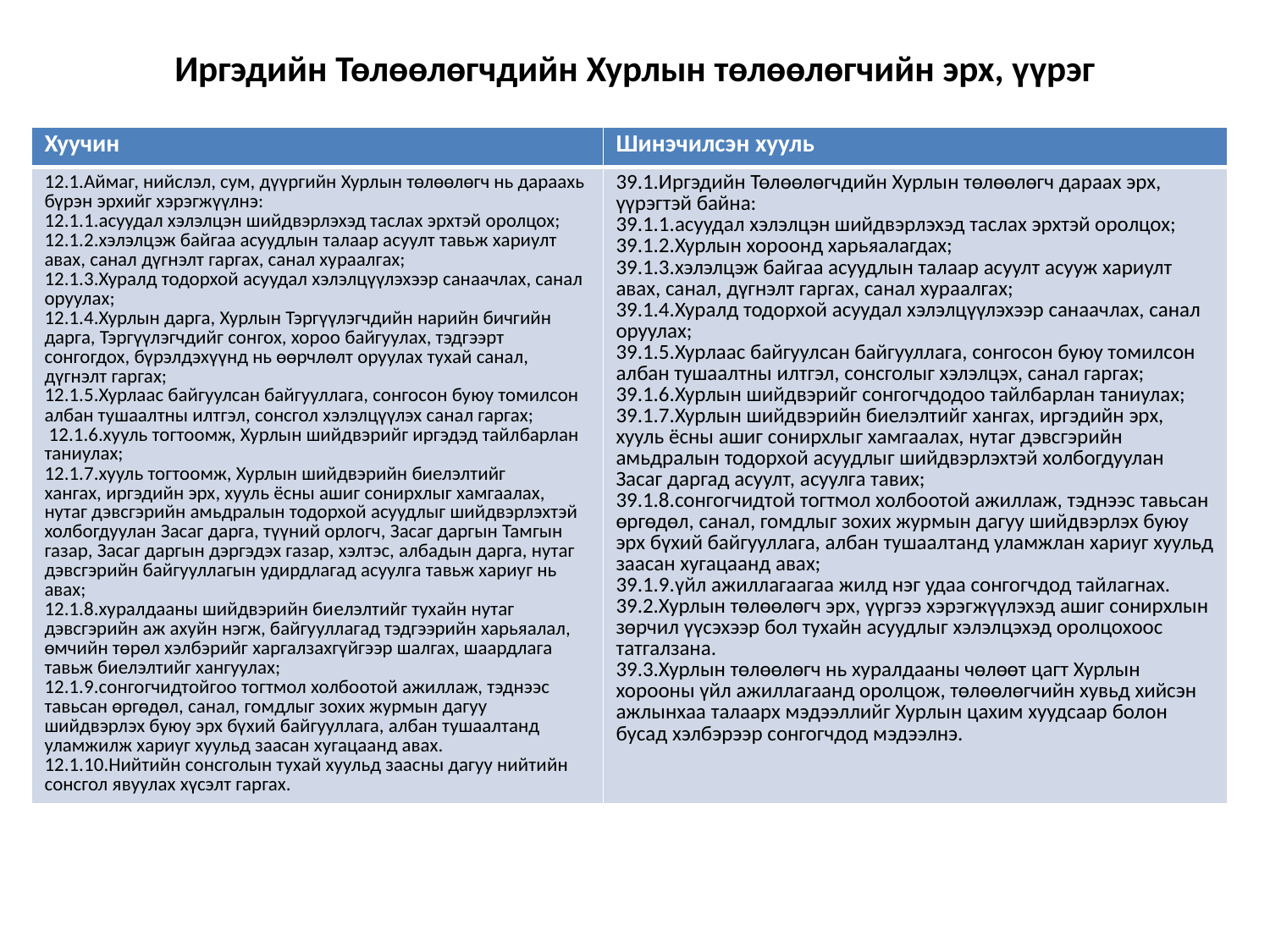

# Иргэдийн Төлөөлөгчдийн Хурлын төлөөлөгчийн эрх, үүрэг
| Хуучин | Шинэчилсэн хууль |
| --- | --- |
| 12.1.Аймаг, нийслэл, сум, дүүргийн Хурлын төлөөлөгч нь дараахь бүрэн эрхийг хэрэгжүүлнэ: 12.1.1.асуудал хэлэлцэн шийдвэрлэхэд таслах эрхтэй оролцох; 12.1.2.хэлэлцэж байгаа асуудлын талаар асуулт тавьж хариулт авах, санал дүгнэлт гаргах, санал хураалгах; 12.1.3.Хуралд тодорхой асуудал хэлэлцүүлэхээр санаачлах, санал оруулах; 12.1.4.Хурлын дарга, Хурлын Тэргүүлэгчдийн нарийн бичгийн дарга, Тэргүүлэгчдийг сонгох, хороо байгуулах, тэдгээрт сонгогдох, бүрэлдэхүүнд нь өөрчлөлт оруулах тухай санал, дүгнэлт гаргах; 12.1.5.Хурлаас байгуулсан байгууллага, сонгосон буюу томилсон албан тушаалтны илтгэл, сонсгол хэлэлцүүлэх санал гаргах;  12.1.6.хууль тогтоомж, Хурлын шийдвэрийг иргэдэд тайлбарлан таниулах; 12.1.7.хууль тогтоомж, Хурлын шийдвэрийн биелэлтийг хангах, иргэдийн эрх, хууль ёсны ашиг сонирхлыг хамгаалах, нутаг дэвсгэрийн амьдралын тодорхой асуудлыг шийдвэрлэхтэй холбогдуулан Засаг дарга, түүний орлогч, Засаг даргын Тамгын газар, Засаг даргын дэргэдэх газар, хэлтэс, албадын дарга, нутаг дэвсгэрийн байгууллагын удирдлагад асуулга тавьж хариуг нь авах; 12.1.8.хуралдааны шийдвэрийн биeлэлтийг тухайн нутаг дэвсгэрийн аж ахуйн нэгж, байгууллагад тэдгээрийн харьяалал, өмчийн төрөл хэлбэрийг харгалзахгүйгээр шалгах, шаардлага тавьж биелэлтийг хангуулах; 12.1.9.сонгогчидтойгоо тогтмол холбоотой ажиллаж, тэднээс тавьсан өргөдөл, санал, гомдлыг зохих журмын дагуу шийдвэрлэх буюу эрх бүхий байгууллага, албан тушаалтанд уламжилж хариуг хуульд заасан хугацаанд авах. 12.1.10.Нийтийн сонсголын тухай хуульд заасны дагуу нийтийн сонсгол явуулах хүсэлт гаргах. | 39.1.Иргэдийн Төлөөлөгчдийн Хурлын төлөөлөгч дараах эрх, үүрэгтэй байна: 39.1.1.асуудал хэлэлцэн шийдвэрлэхэд таслах эрхтэй оролцох; 39.1.2.Хурлын хороонд харьяалагдах; 39.1.3.хэлэлцэж байгаа асуудлын талаар асуулт асууж хариулт авах, санал, дүгнэлт гаргах, санал хураалгах; 39.1.4.Хуралд тодорхой асуудал хэлэлцүүлэхээр санаачлах, санал оруулах; 39.1.5.Хурлаас байгуулсан байгууллага, сонгосон буюу томилсон албан тушаалтны илтгэл, сонсголыг хэлэлцэх, санал гаргах; 39.1.6.Хурлын шийдвэрийг сонгогчдодоо тайлбарлан таниулах; 39.1.7.Хурлын шийдвэрийн биелэлтийг хангах, иргэдийн эрх, хууль ёсны ашиг сонирхлыг хамгаалах, нутаг дэвсгэрийн амьдралын тодорхой асуудлыг шийдвэрлэхтэй холбогдуулан Засаг даргад асуулт, асуулга тавих; 39.1.8.сонгогчидтой тогтмол холбоотой ажиллаж, тэднээс тавьсан өргөдөл, санал, гомдлыг зохих журмын дагуу шийдвэрлэх буюу эрх бүхий байгууллага, албан тушаалтанд уламжлан хариуг хуульд заасан хугацаанд авах; 39.1.9.үйл ажиллагаагаа жилд нэг удаа сонгогчдод тайлагнах. 39.2.Хурлын төлөөлөгч эрх, үүргээ хэрэгжүүлэхэд ашиг сонирхлын зөрчил үүсэхээр бол тухайн асуудлыг хэлэлцэхэд оролцохоос татгалзана. 39.3.Хурлын төлөөлөгч нь хуралдааны чөлөөт цагт Хурлын хорооны үйл ажиллагаанд оролцож, төлөөлөгчийн хувьд хийсэн ажлынхаа талаарх мэдээллийг Хурлын цахим хуудсаар болон бусад хэлбэрээр сонгогчдод мэдээлнэ. |